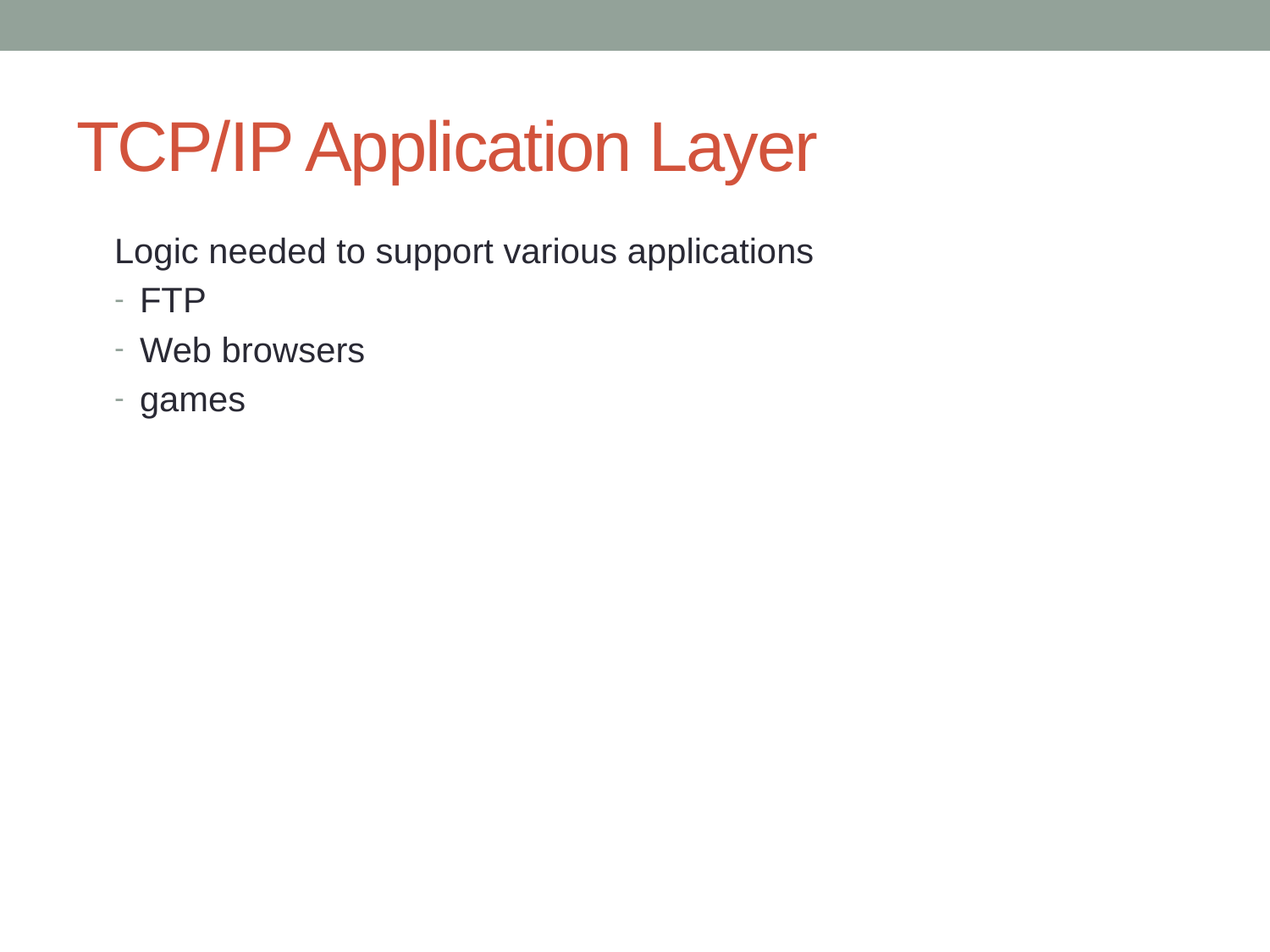

# TCP/IP Application Layer
Logic needed to support various applications
FTP
Web browsers
games